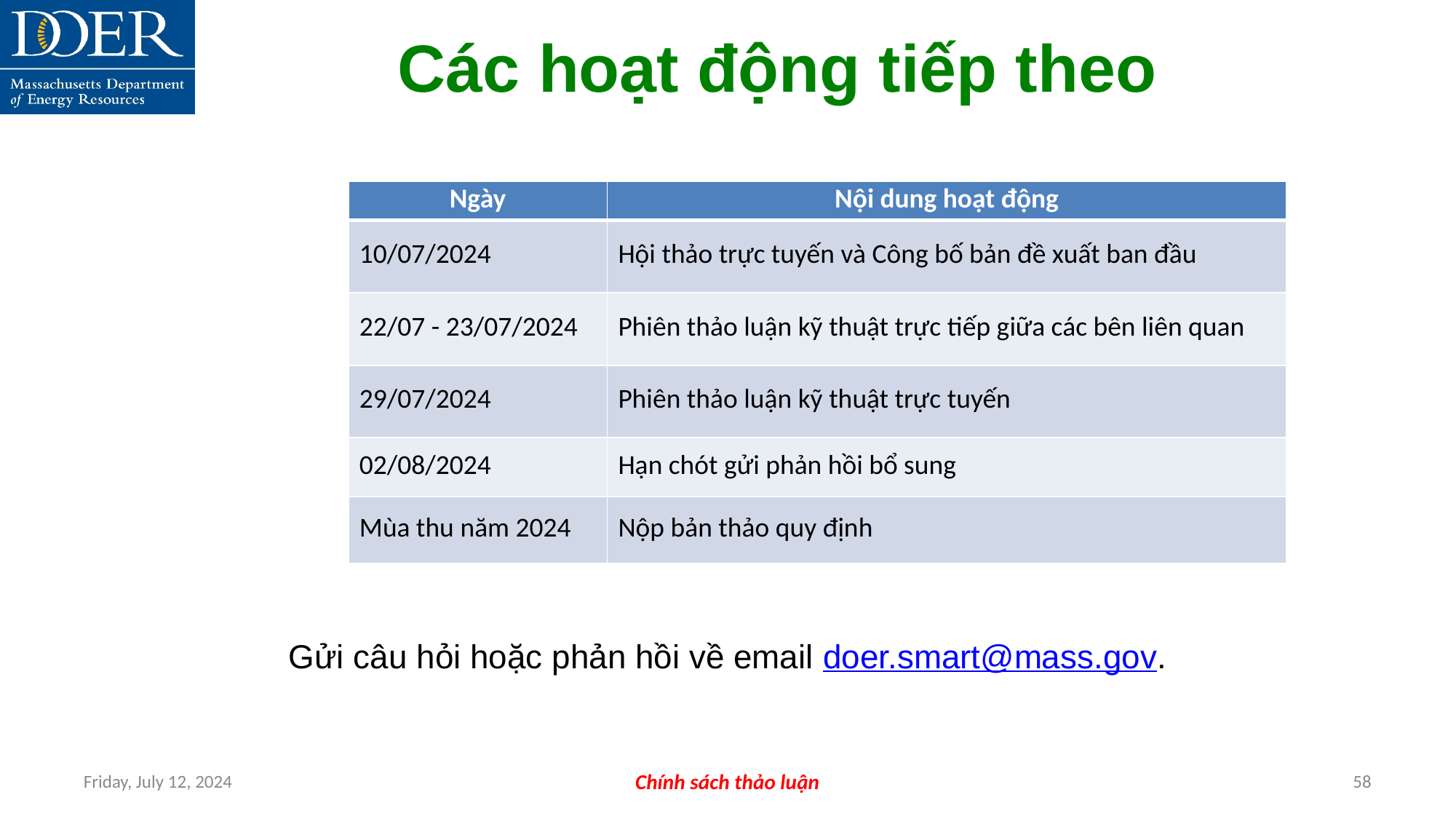

Các hoạt động tiếp theo
| Ngày | Nội dung hoạt động |
| --- | --- |
| 10/07/2024 | Hội thảo trực tuyến và Công bố bản đề xuất ban đầu |
| 22/07 - 23/07/2024 | Phiên thảo luận kỹ thuật trực tiếp giữa các bên liên quan |
| 29/07/2024 | Phiên thảo luận kỹ thuật trực tuyến |
| 02/08/2024 | Hạn chót gửi phản hồi bổ sung |
| Mùa thu năm 2024 | Nộp bản thảo quy định |
Gửi câu hỏi hoặc phản hồi về email doer.smart@mass.gov.
Friday, July 12, 2024
Chính sách thảo luận
58